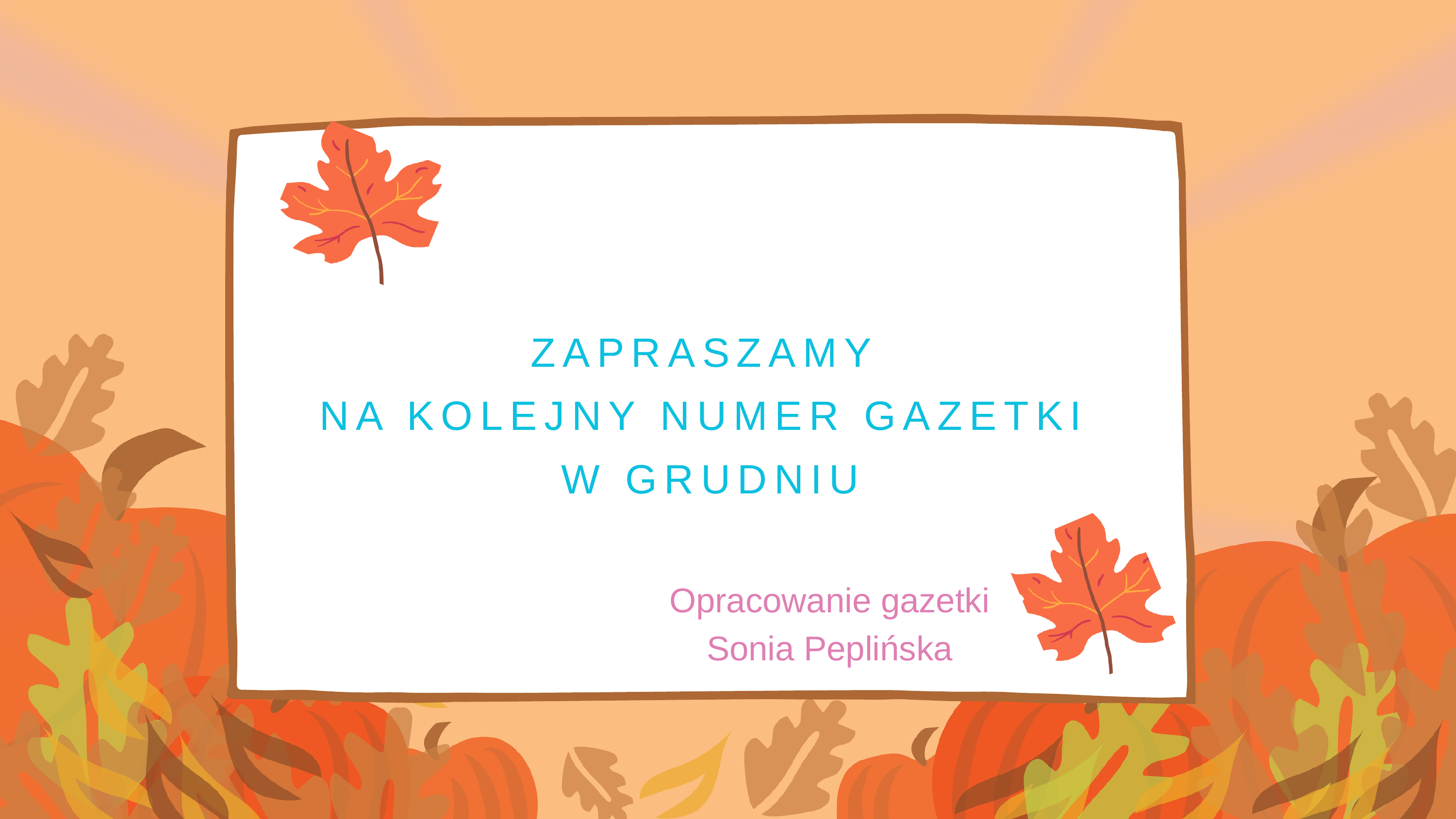

ZAPRASZAMY
NA KOLEJNY NUMER GAZETKI
W GRUDNIU

Opracowanie gazetki
Sonia Peplińska